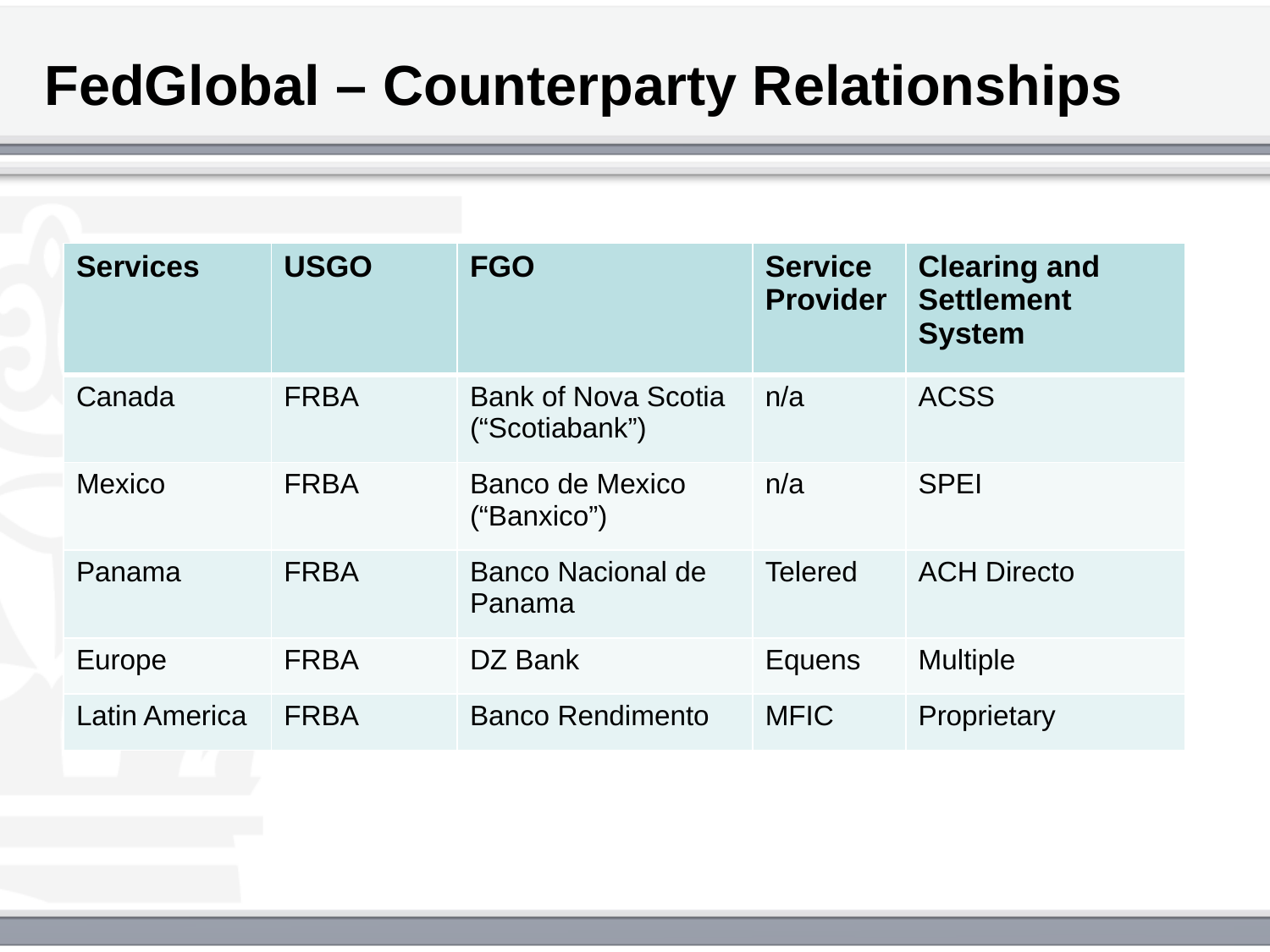

# FedGlobal – Counterparty Relationships
| Services | USGO | FGO | Service Provider | Clearing and Settlement System |
| --- | --- | --- | --- | --- |
| Canada | FRBA | Bank of Nova Scotia (“Scotiabank”) | n/a | ACSS |
| Mexico | FRBA | Banco de Mexico (“Banxico”) | n/a | SPEI |
| Panama | FRBA | Banco Nacional de Panama | Telered | ACH Directo |
| Europe | FRBA | DZ Bank | Equens | Multiple |
| Latin America | FRBA | Banco Rendimento | MFIC | Proprietary |